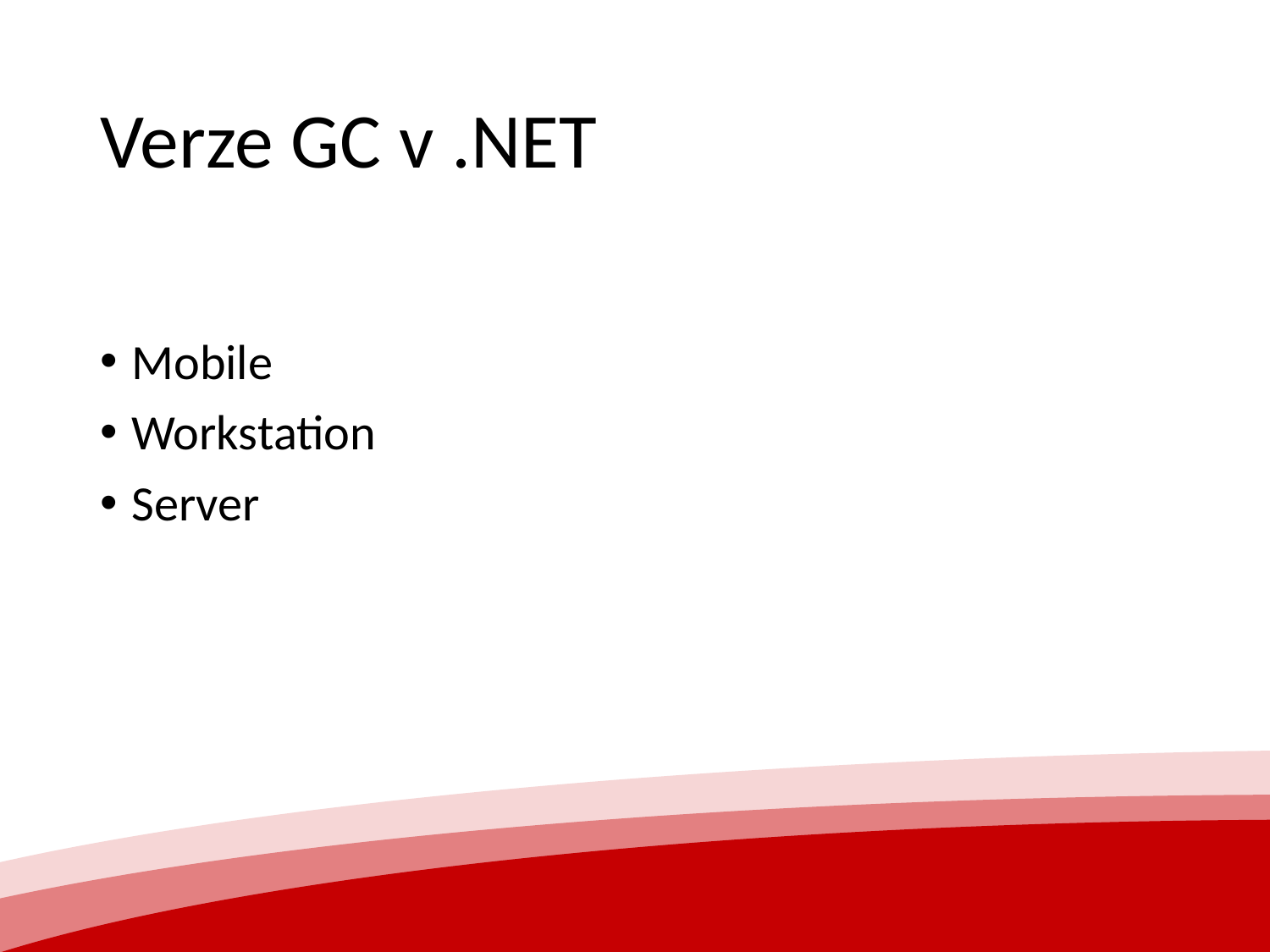

# Verze GC v .NET

Mobile
Workstation
Server